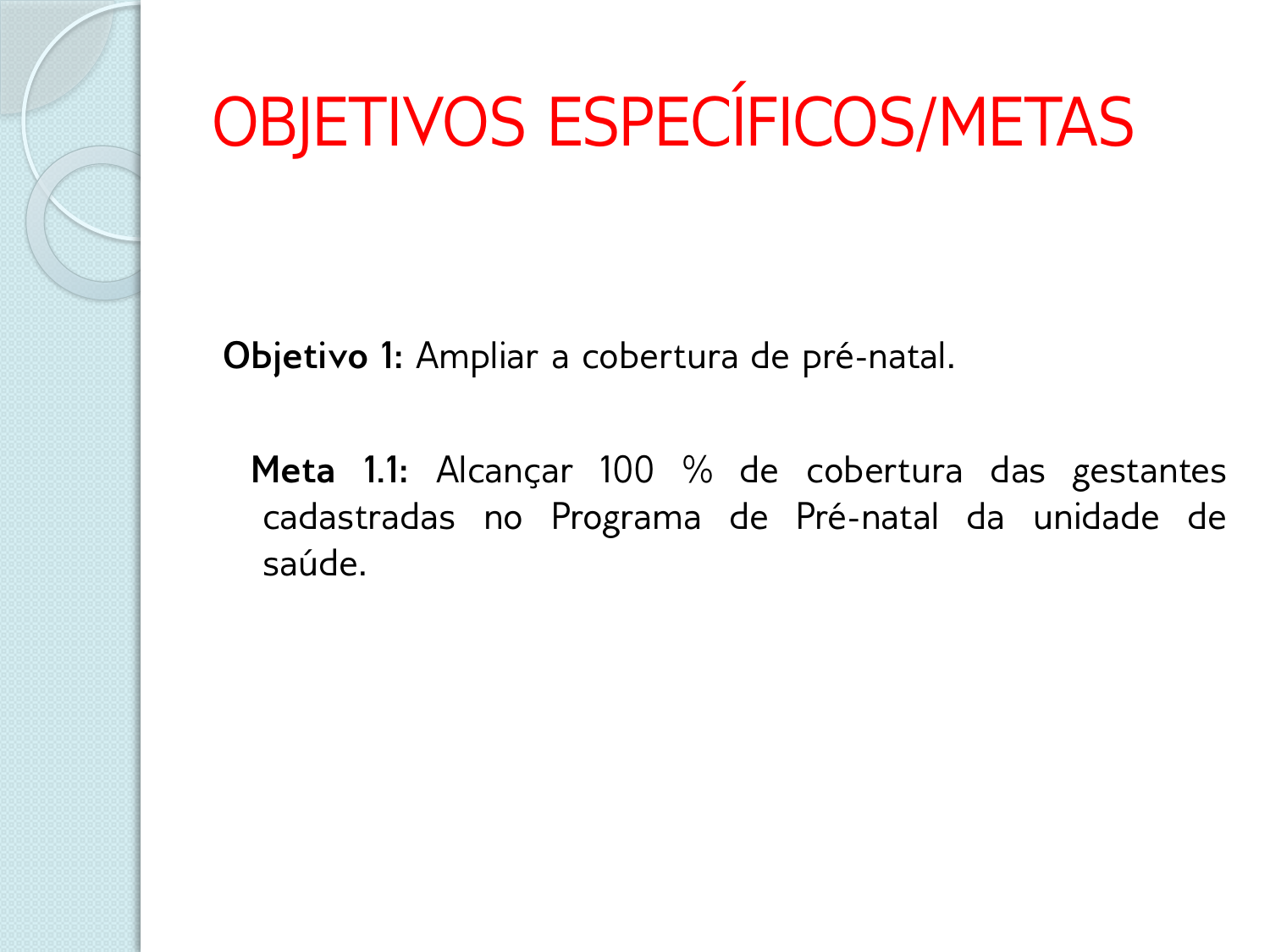

# OBJETIVOS ESPECÍFICOS/METAS

Objetivo 1: Ampliar a cobertura de pré-natal.

 Meta 1.1: Alcançar 100 % de cobertura das gestantes cadastradas no Programa de Pré-natal da unidade de saúde.